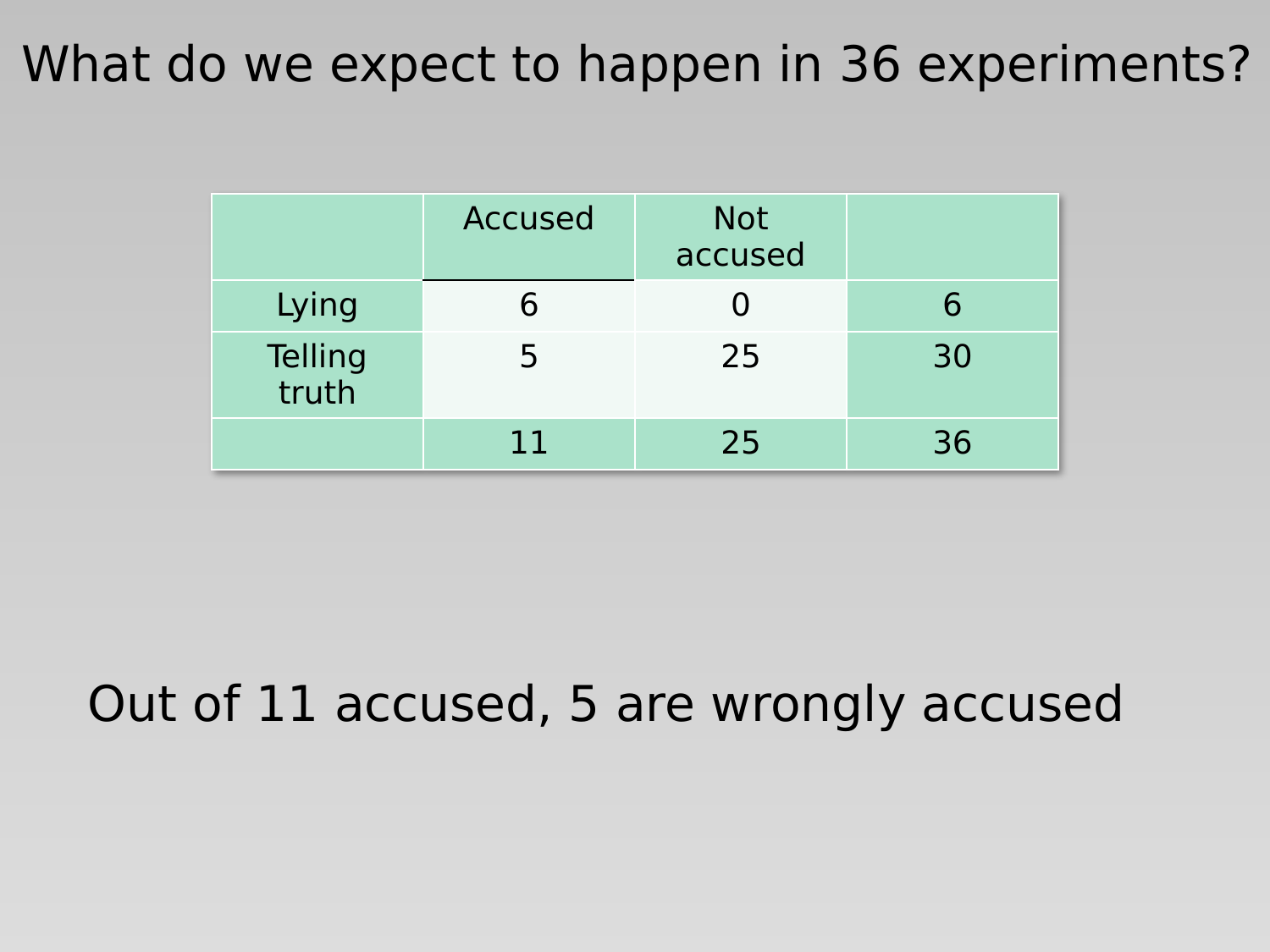

What do we expect to happen in 36 experiments?
|  |  |
| --- | --- |
|  |  |
|  | Accused | Not accused |  |
| --- | --- | --- | --- |
| Lying | 6 | 0 | 6 |
| Telling truth | 5 | 25 | 30 |
|  | 11 | 25 | 36 |
Out of 11 accused, 5 are wrongly accused